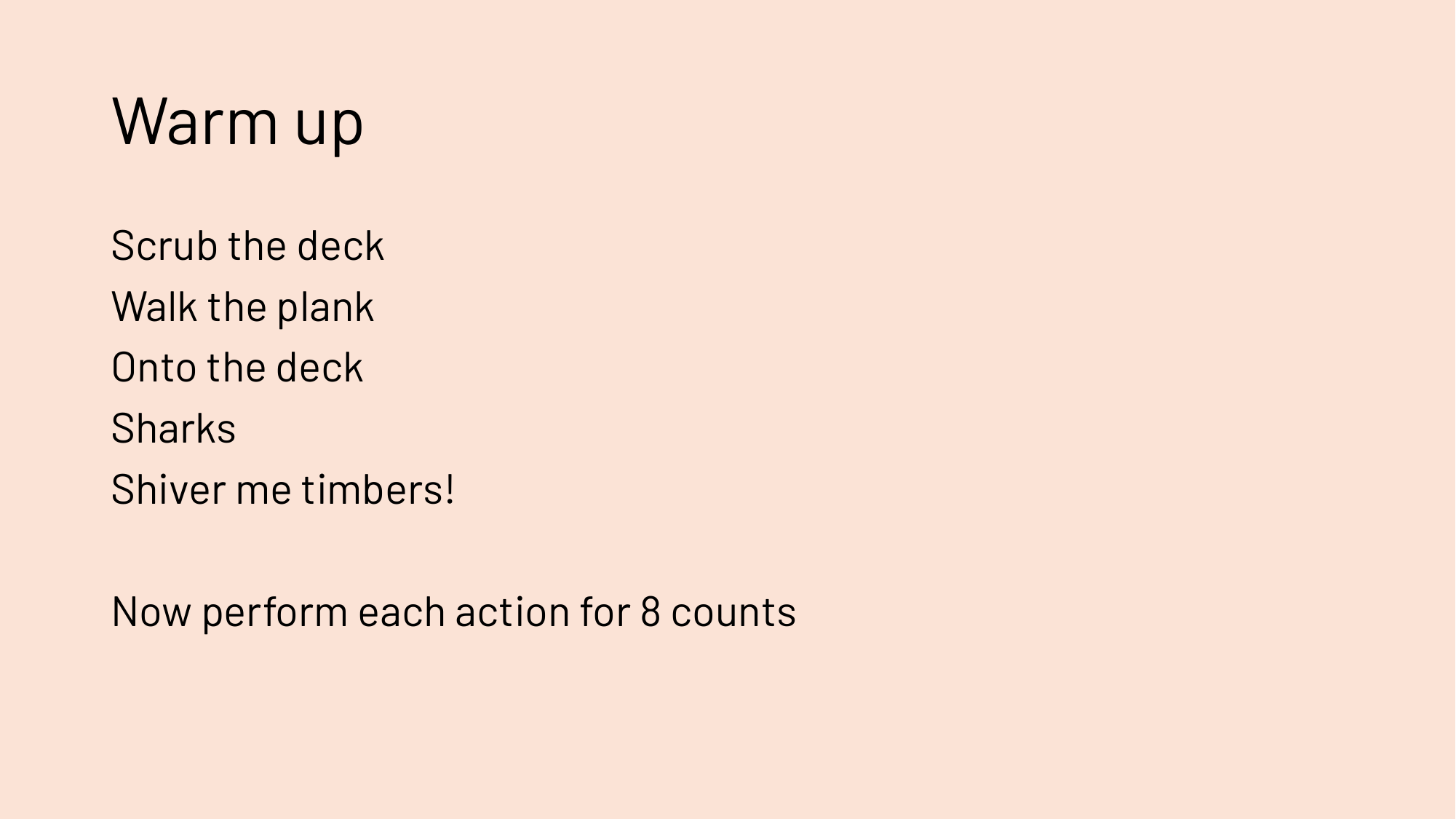

# Warm up
Scrub the deck
Walk the plank
Onto the deck
Sharks
Shiver me timbers!

Now perform each action for 8 counts